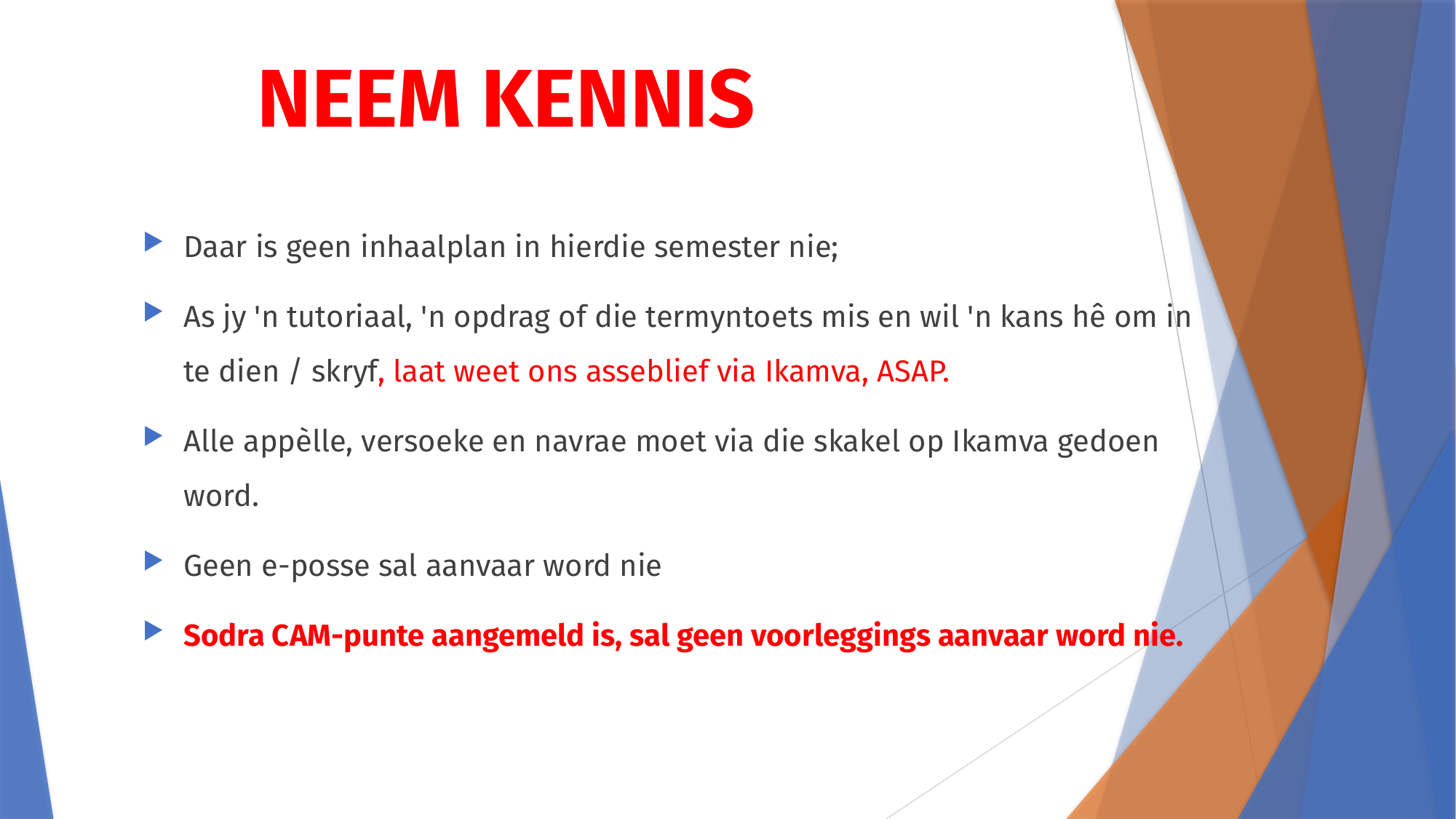

# NEEM KENNIS

Daar is geen inhaalplan in hierdie semester nie;
As jy 'n tutoriaal, 'n opdrag of die termyntoets mis en wil 'n kans hê om in te dien / skryf, laat weet ons asseblief via Ikamva, ASAP.
Alle appèlle, versoeke en navrae moet via die skakel op Ikamva gedoen word.
Geen e-posse sal aanvaar word nie
Sodra CAM-punte aangemeld is, sal geen voorleggings aanvaar word nie.